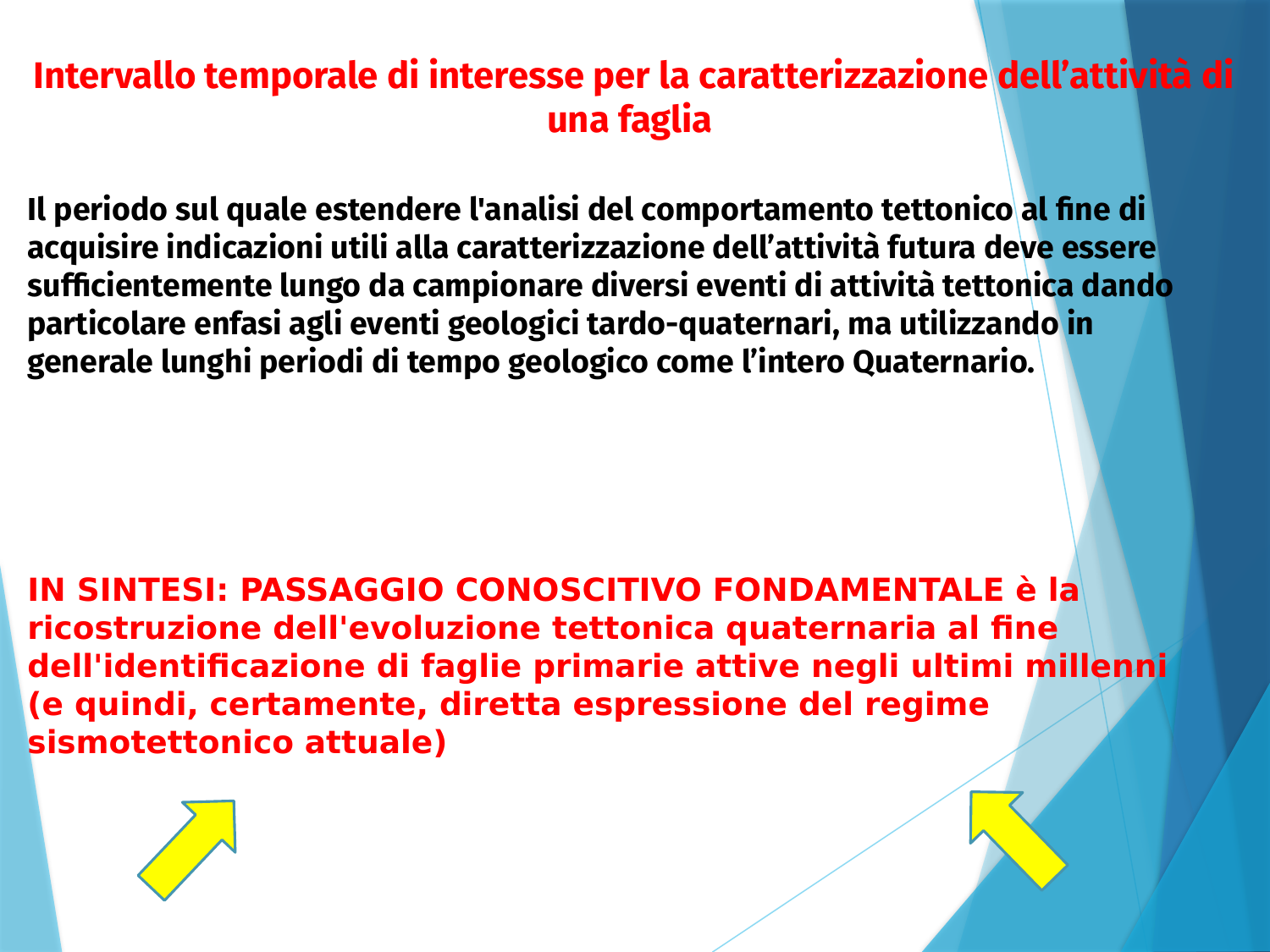

Intervallo temporale di interesse per la caratterizzazione dell’attività di una faglia
Il periodo sul quale estendere l'analisi del comportamento tettonico al fine di acquisire indicazioni utili alla caratterizzazione dell’attività futura deve essere sufficientemente lungo da campionare diversi eventi di attività tettonica dando particolare enfasi agli eventi geologici tardo-quaternari, ma utilizzando in generale lunghi periodi di tempo geologico come l’intero Quaternario.

IN SINTESI: PASSAGGIO CONOSCITIVO FONDAMENTALE è la ricostruzione dell'evoluzione tettonica quaternaria al fine dell'identificazione di faglie primarie attive negli ultimi millenni (e quindi, certamente, diretta espressione del regime sismotettonico attuale)